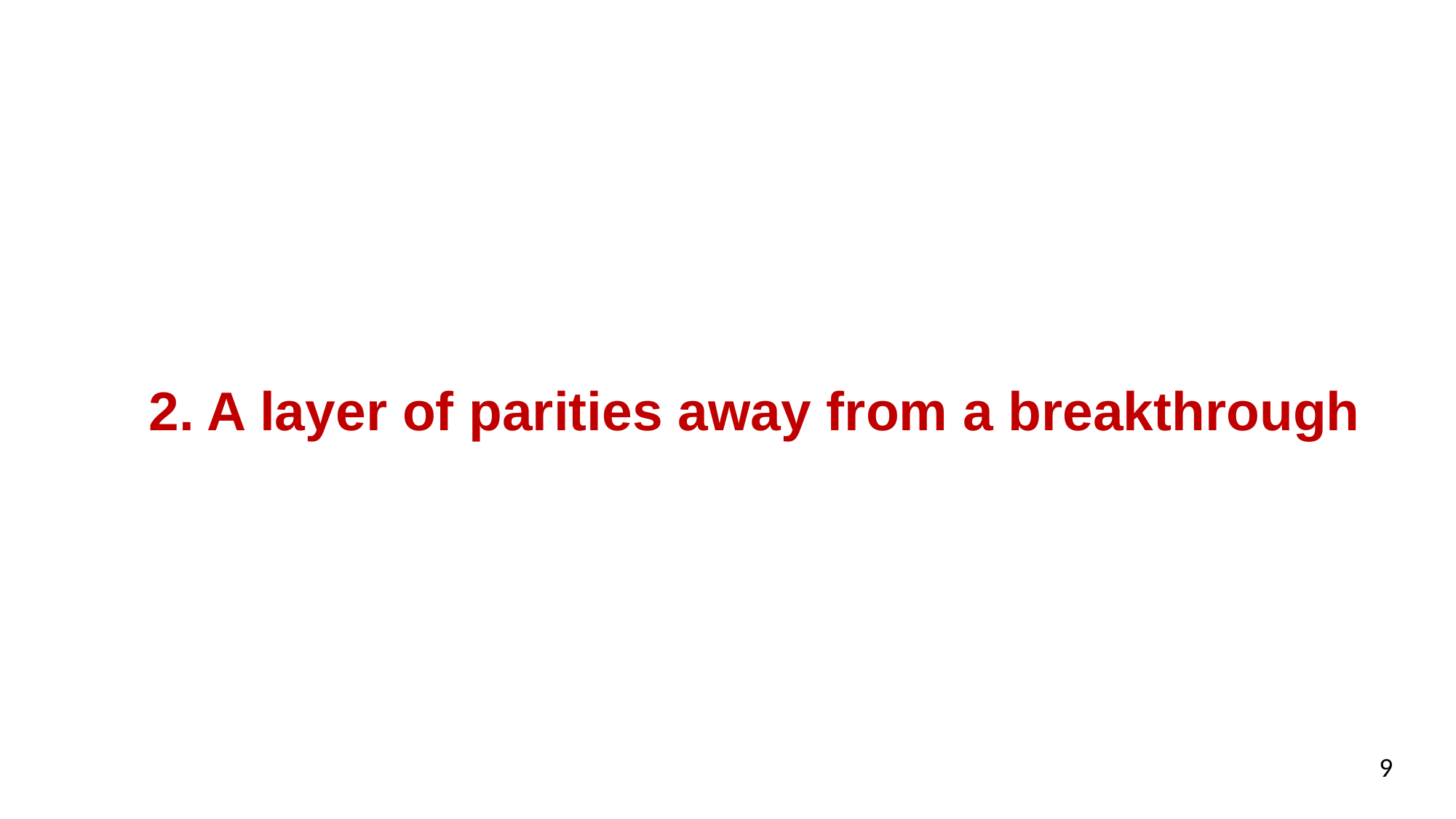

2. A layer of parities away from a breakthrough
9